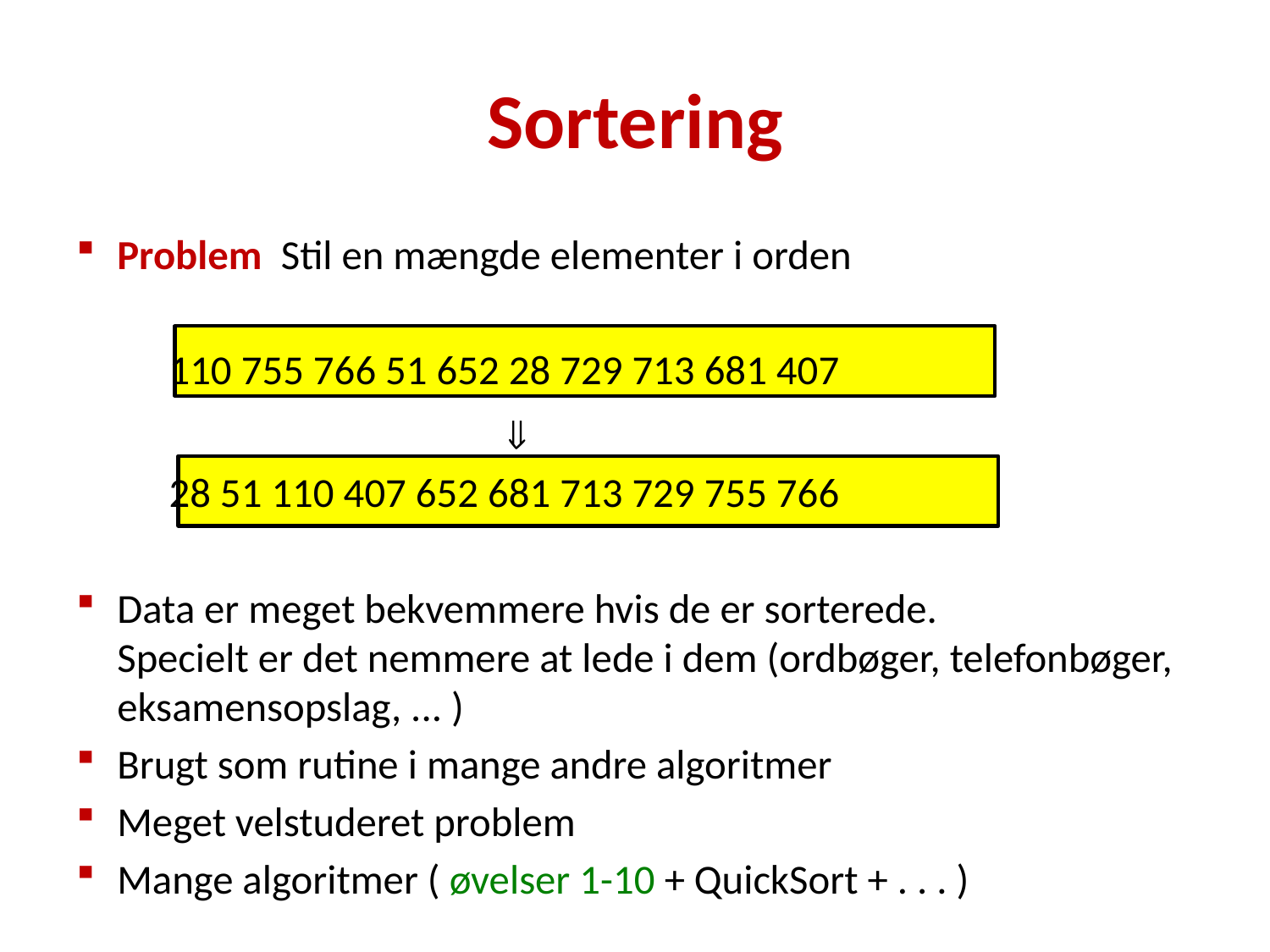

# Sortering
Problem  Stil en mængde elementer i orden

	110 755 766 51 652 28 729 713 681 407
                                              ⇓
	28 51 110 407 652 681 713 729 755 766

Data er meget bekvemmere hvis de er sorterede.
Specielt er det nemmere at lede i dem (ordbøger, telefonbøger, eksamensopslag, ... )
Brugt som rutine i mange andre algoritmer
Meget velstuderet problem
Mange algoritmer ( øvelser 1-10 + QuickSort + . . . )